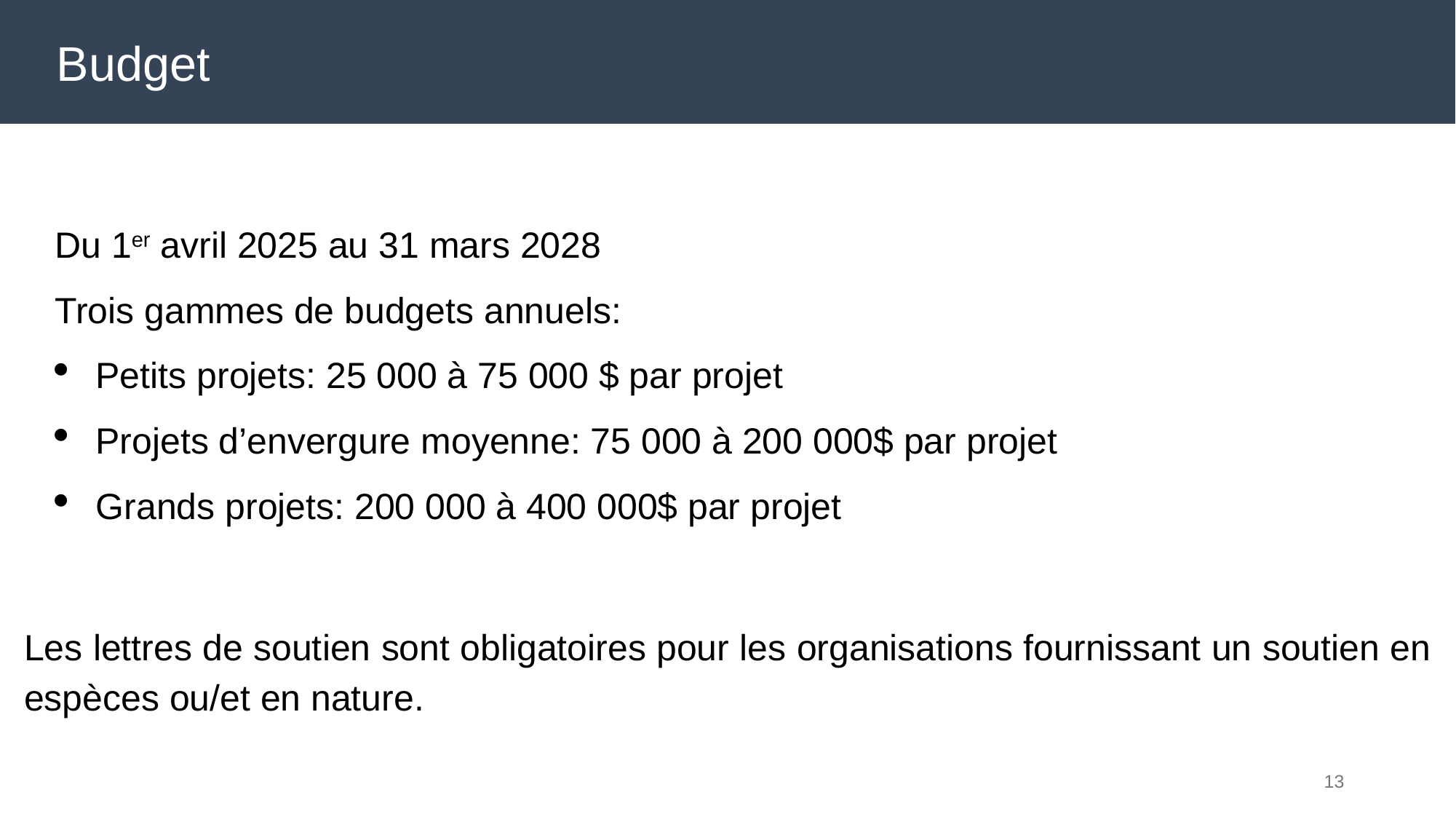

Budget
Du 1er avril 2025 au 31 mars 2028
Trois gammes de budgets annuels:
Petits projets: 25 000 à 75 000 $ par projet
Projets d’envergure moyenne: 75 000 à 200 000$ par projet
Grands projets: 200 000 à 400 000$ par projet

Les lettres de soutien sont obligatoires pour les organisations fournissant un soutien en espèces ou/et en nature.
13